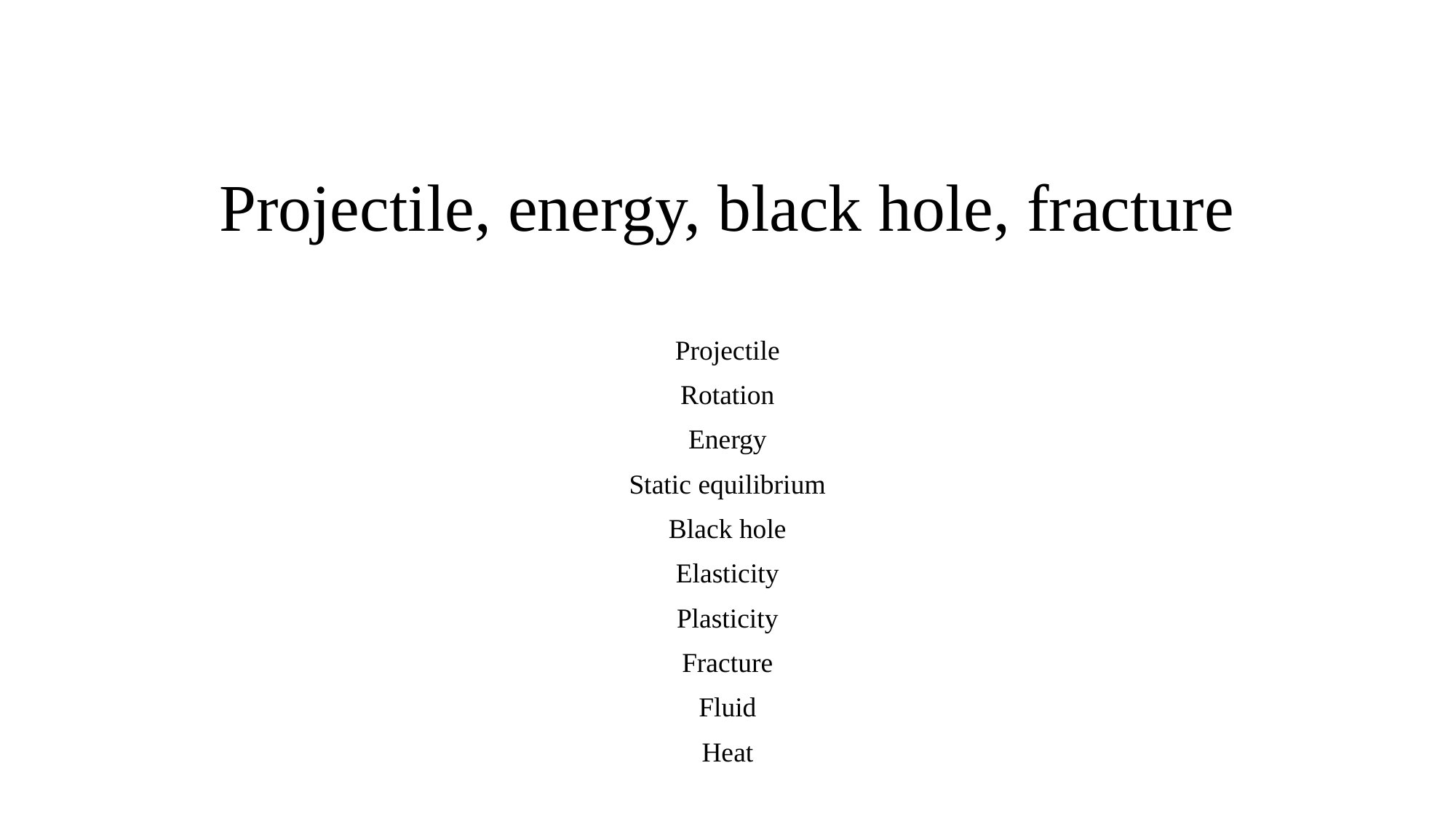

# Projectile, energy, black hole, fracture
Projectile
Rotation
Energy
Static equilibrium
Black hole
Elasticity
Plasticity
Fracture
Fluid
Heat